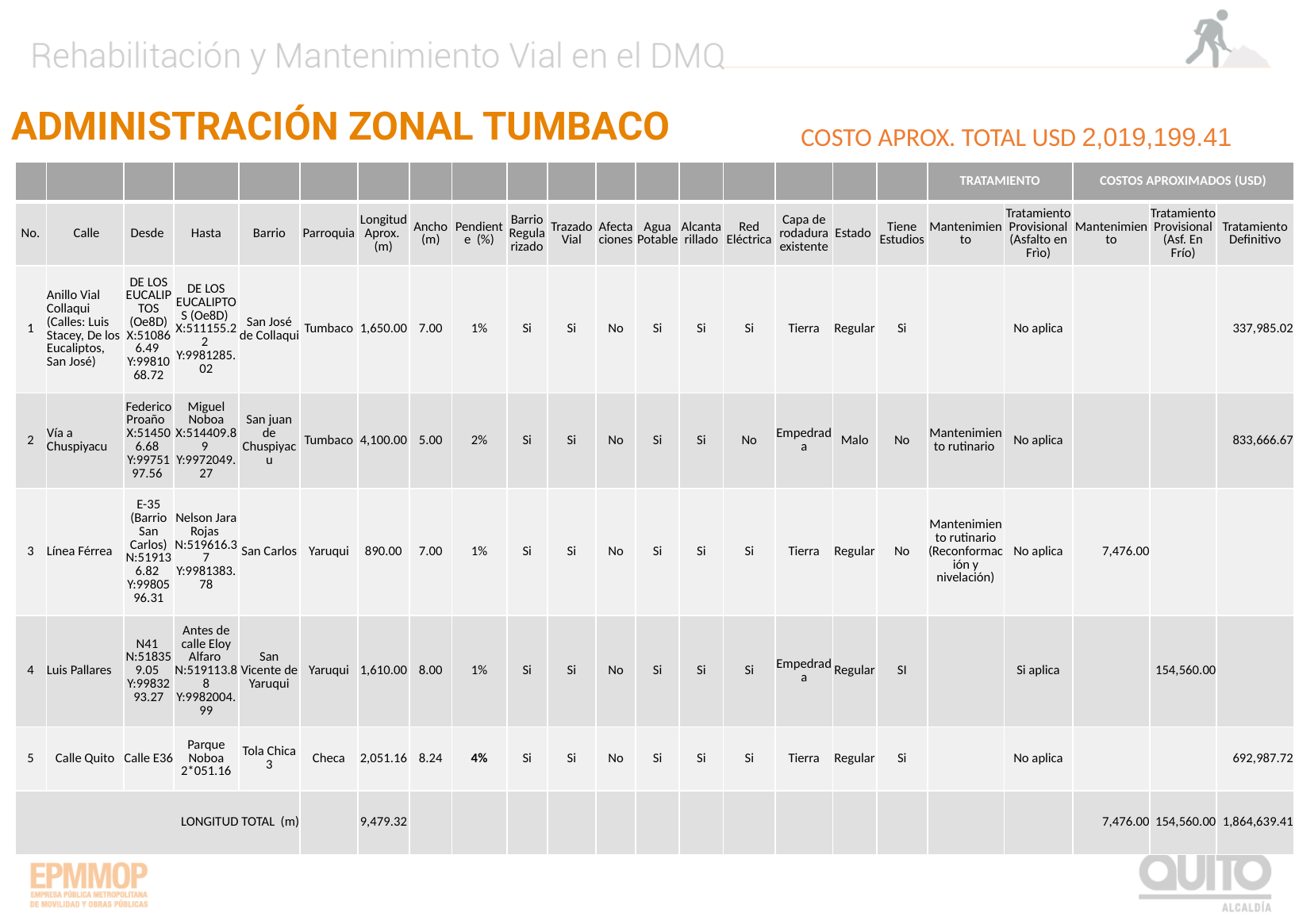

ADMINISTRACIÓN ZONAL TUMBACO
COSTO APROX. TOTAL USD 2,019,199.41
|  |  |  |  |  |  |  |  |  |  |  |  |  |  |  |  |  |  | TRATAMIENTO |  | COSTOS APROXIMADOS (USD) |  |  |
| --- | --- | --- | --- | --- | --- | --- | --- | --- | --- | --- | --- | --- | --- | --- | --- | --- | --- | --- | --- | --- | --- | --- |
| No. | Calle | Desde | Hasta | Barrio | Parroquia | Longitud Aprox. (m) | Ancho (m) | Pendiente (%) | Barrio Regularizado | Trazado Vial | Afectaciones | Agua Potable | Alcantarillado | Red Eléctrica | Capa de rodadura existente | Estado | Tiene Estudios | Mantenimiento | Tratamiento Provisional (Asfalto en Frìo) | Mantenimiento | Tratamiento Provisional (Asf. En Frío) | Tratamiento Definitivo |
| 1 | Anillo Vial Collaqui (Calles: Luis Stacey, De los Eucaliptos, San José) | DE LOS EUCALIPTOS (Oe8D) X:510866.49 Y:9981068.72 | DE LOS EUCALIPTOS (Oe8D) X:511155.22 Y:9981285.02 | San José de Collaqui | Tumbaco | 1,650.00 | 7.00 | 1% | Si | Si | No | Si | Si | Si | Tierra | Regular | Si |  | No aplica |  |  | 337,985.02 |
| 2 | Vía a Chuspiyacu | Federico Proaño X:514506.68 Y:9975197.56 | Miguel Noboa X:514409.89 Y:9972049.27 | San juan de Chuspiyacu | Tumbaco | 4,100.00 | 5.00 | 2% | Si | Si | No | Si | Si | No | Empedrada | Malo | No | Mantenimiento rutinario | No aplica |  |  | 833,666.67 |
| 3 | Línea Férrea | E-35 (Barrio San Carlos) N:519136.82 Y:9980596.31 | Nelson Jara Rojas N:519616.37 Y:9981383.78 | San Carlos | Yaruqui | 890.00 | 7.00 | 1% | Si | Si | No | Si | Si | Si | Tierra | Regular | No | Mantenimiento rutinario (Reconformación y nivelación) | No aplica | 7,476.00 |  |  |
| 4 | Luis Pallares | N41 N:518359.05 Y:9983293.27 | Antes de calle Eloy Alfaro N:519113.88 Y:9982004.99 | San Vicente de Yaruqui | Yaruqui | 1,610.00 | 8.00 | 1% | Si | Si | No | Si | Si | Si | Empedrada | Regular | SI |  | Si aplica |  | 154,560.00 |  |
| 5 | Calle Quito | Calle E36 | Parque Noboa 2\*051.16 | Tola Chica 3 | Checa | 2,051.16 | 8.24 | 4% | Si | Si | No | Si | Si | Si | Tierra | Regular | Si |  | No aplica |  |  | 692,987.72 |
| LONGITUD TOTAL (m) |  |  |  |  |  | 9,479.32 |  |  |  |  |  |  |  |  |  |  |  |  |  | 7,476.00 | 154,560.00 | 1,864,639.41 |